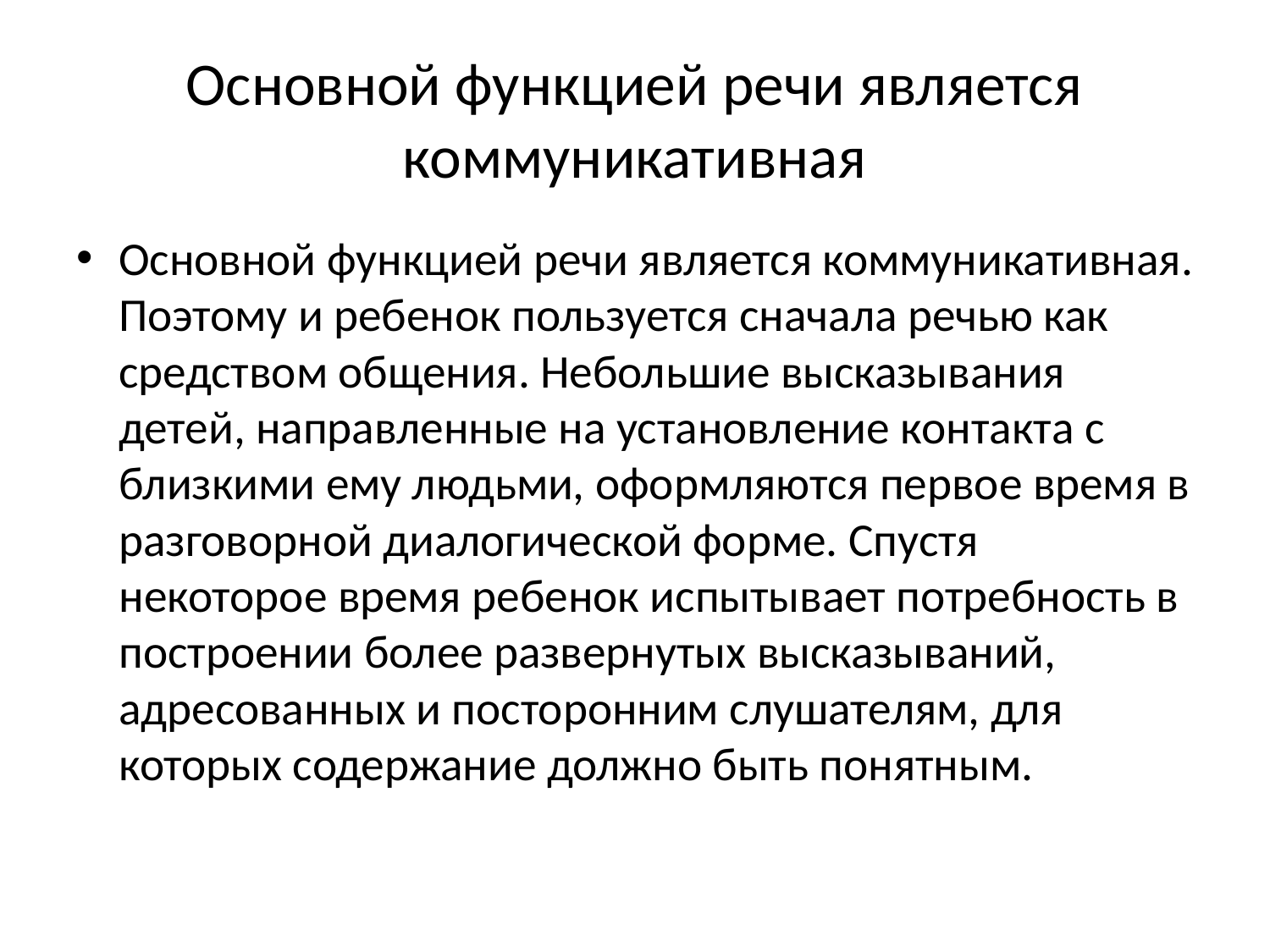

# Основной функцией речи является коммуникативная
Основной функцией речи является коммуникативная. Поэтому и ребенок пользуется сначала речью как средством общения. Небольшие высказывания детей, направленные на установление контакта с близкими ему людьми, оформляются первое время в разговорной диалогической форме. Спустя некоторое время ребенок испытывает потребность в построении более развернутых высказываний, адресованных и посторонним слушателям, для которых содержание должно быть понятным.